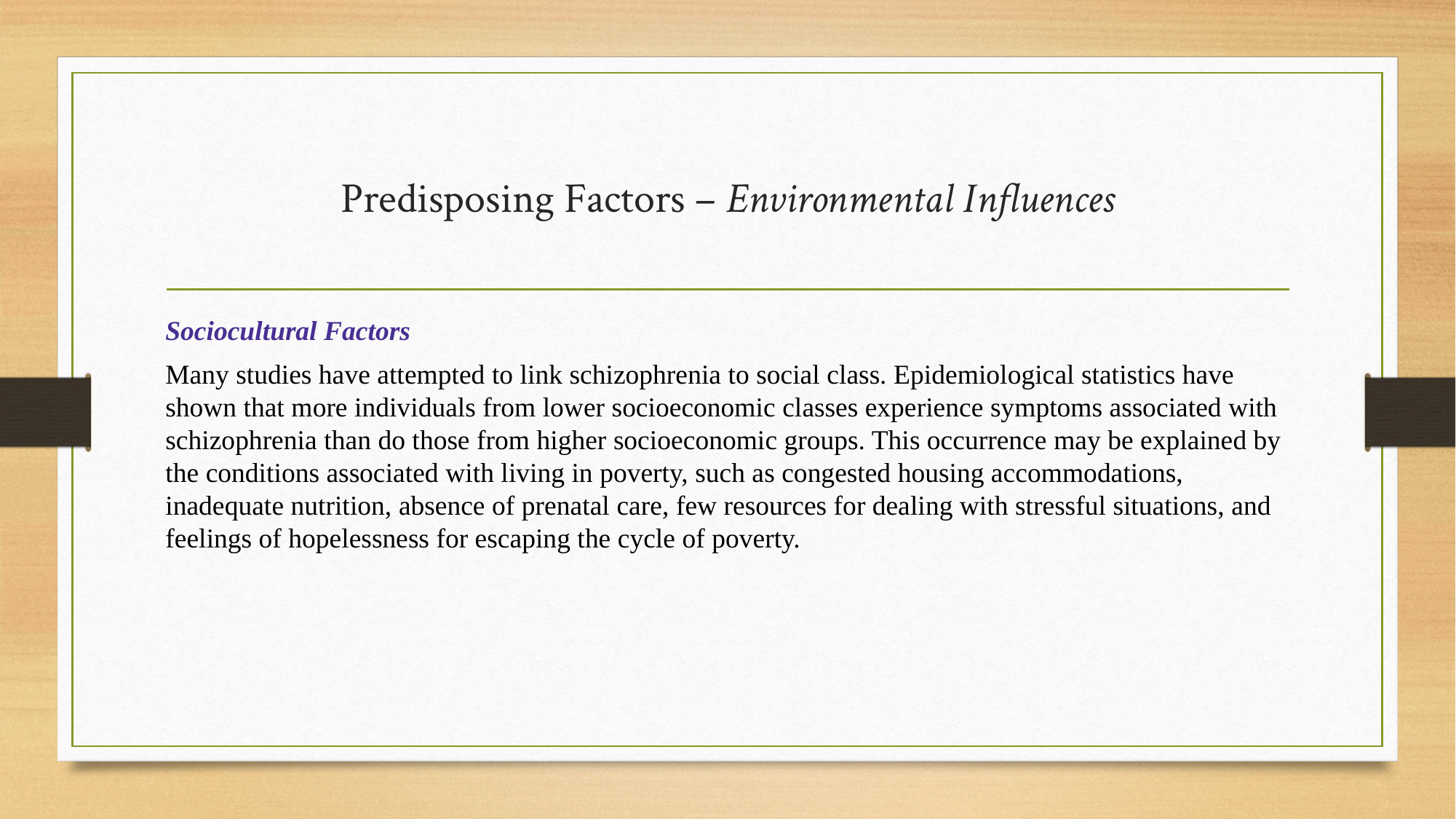

# Predisposing Factors – Environmental Influences
Sociocultural Factors
Many studies have attempted to link schizophrenia to social class. Epidemiological statistics have shown that more individuals from lower socioeconomic classes experience symptoms associated with schizophrenia than do those from higher socioeconomic groups. This occurrence may be explained by the conditions associated with living in poverty, such as congested housing accommodations, inadequate nutrition, absence of prenatal care, few resources for dealing with stressful situations, and feelings of hopelessness for escaping the cycle of poverty.